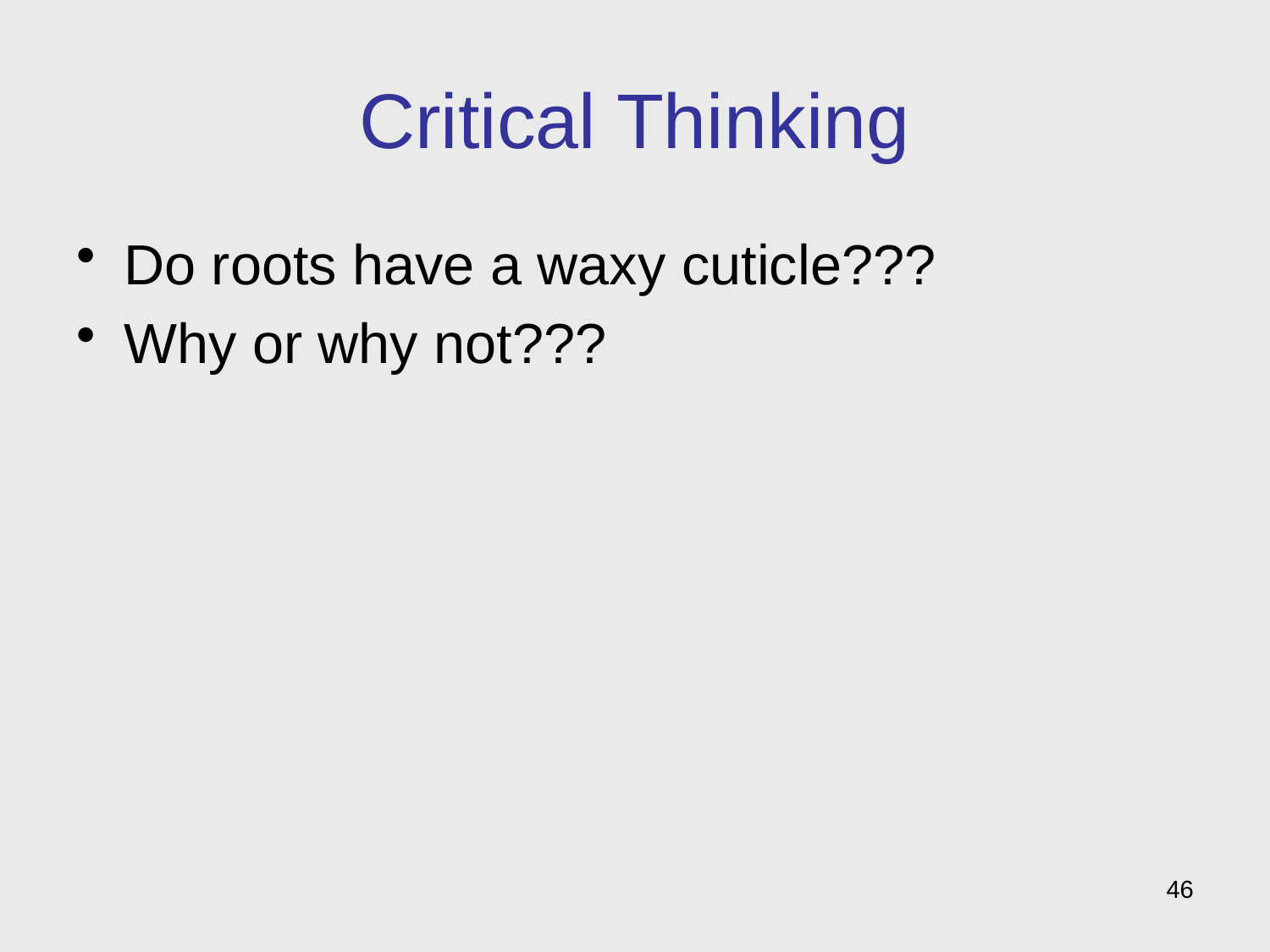

# Critical Thinking
Do roots have a waxy cuticle???
Why or why not???
46